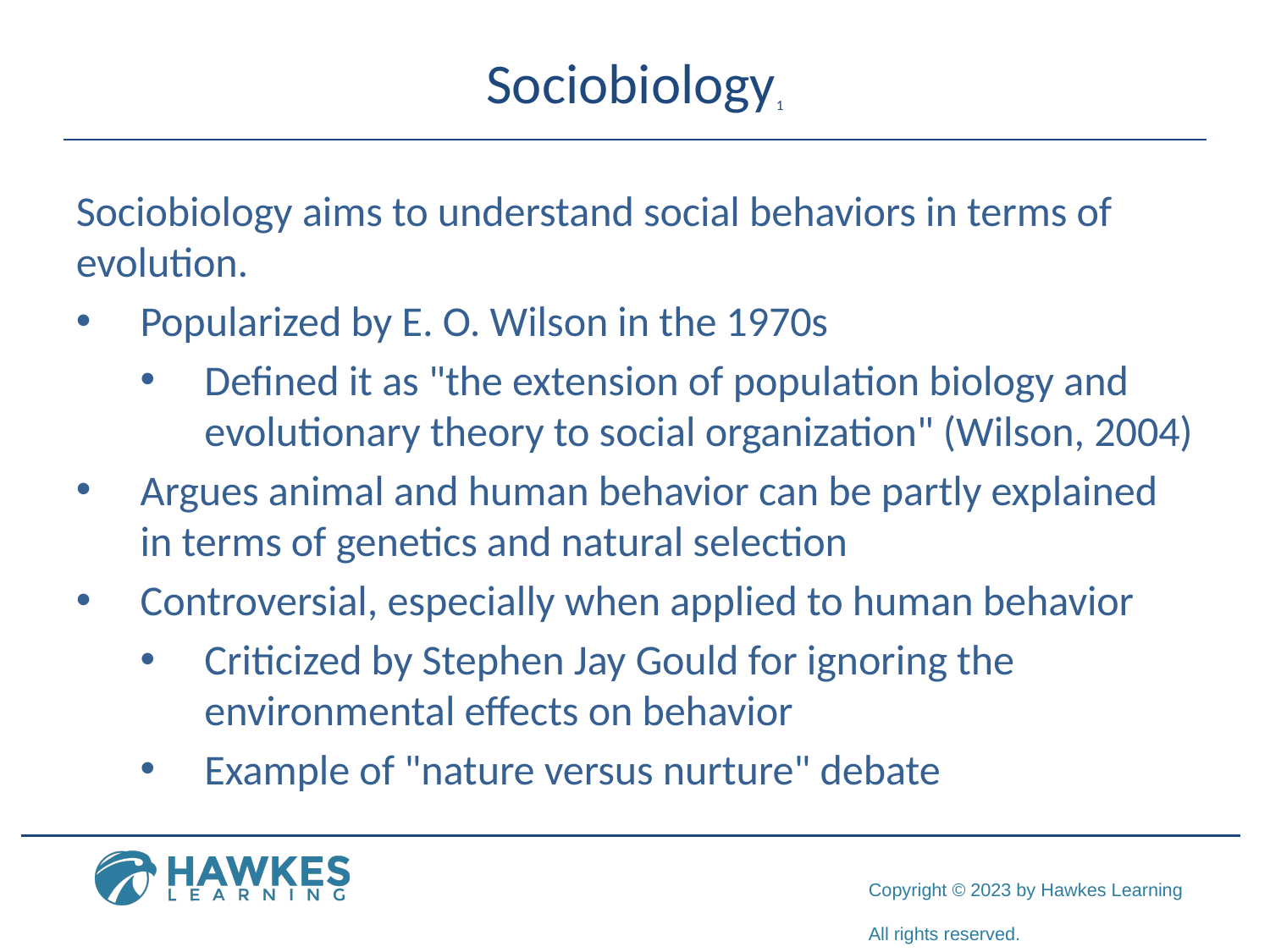

# Sociobiology1
Sociobiology aims to understand social behaviors in terms of evolution.
Popularized by E. O. Wilson in the 1970s
Defined it as "the extension of population biology and evolutionary theory to social organization" (Wilson, 2004)
Argues animal and human behavior can be partly explained in terms of genetics and natural selection
Controversial, especially when applied to human behavior
Criticized by Stephen Jay Gould for ignoring the environmental effects on behavior
Example of "nature versus nurture" debate